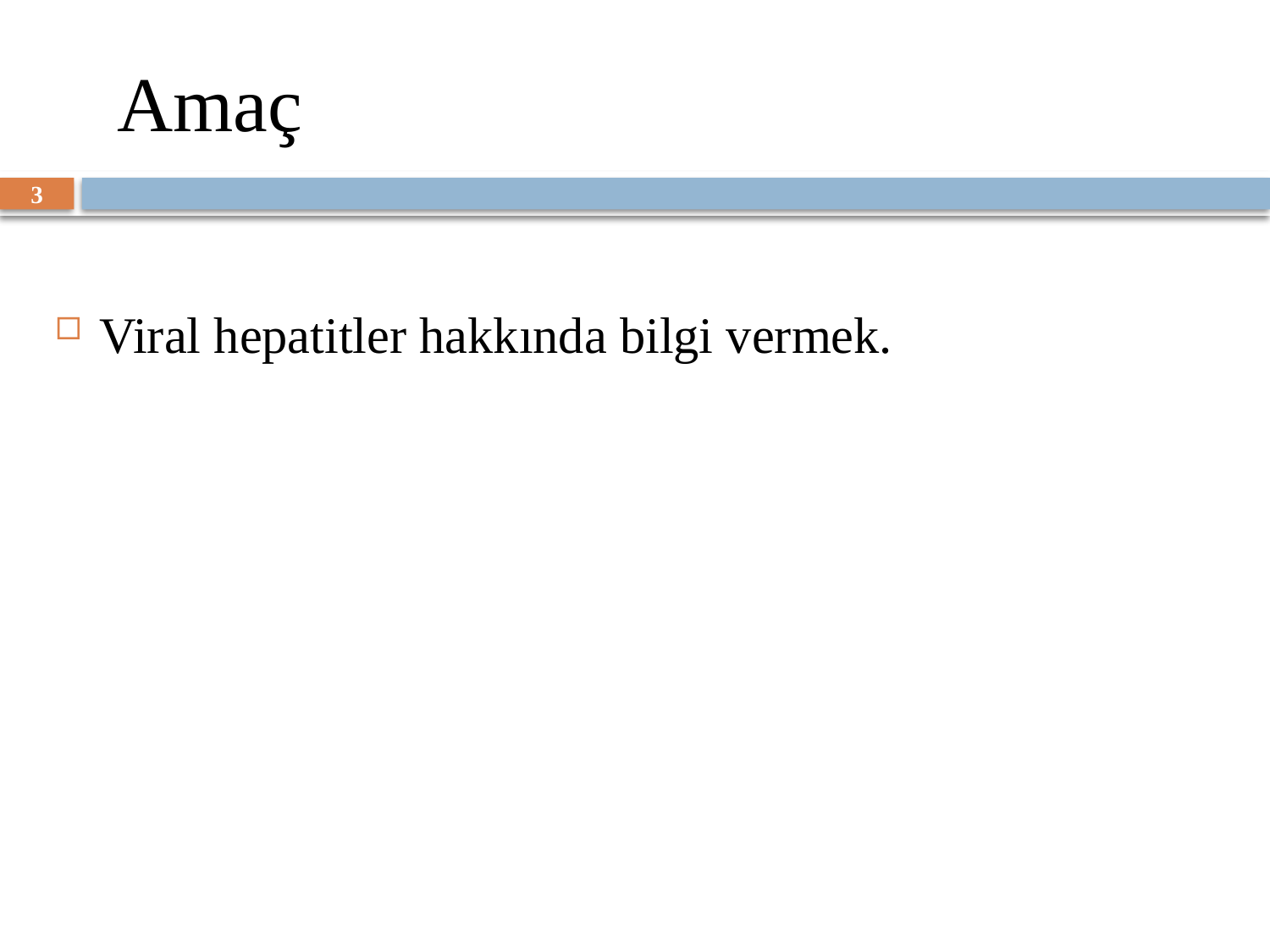

# Amaç
3

Viral hepatitler hakkında bilgi vermek.